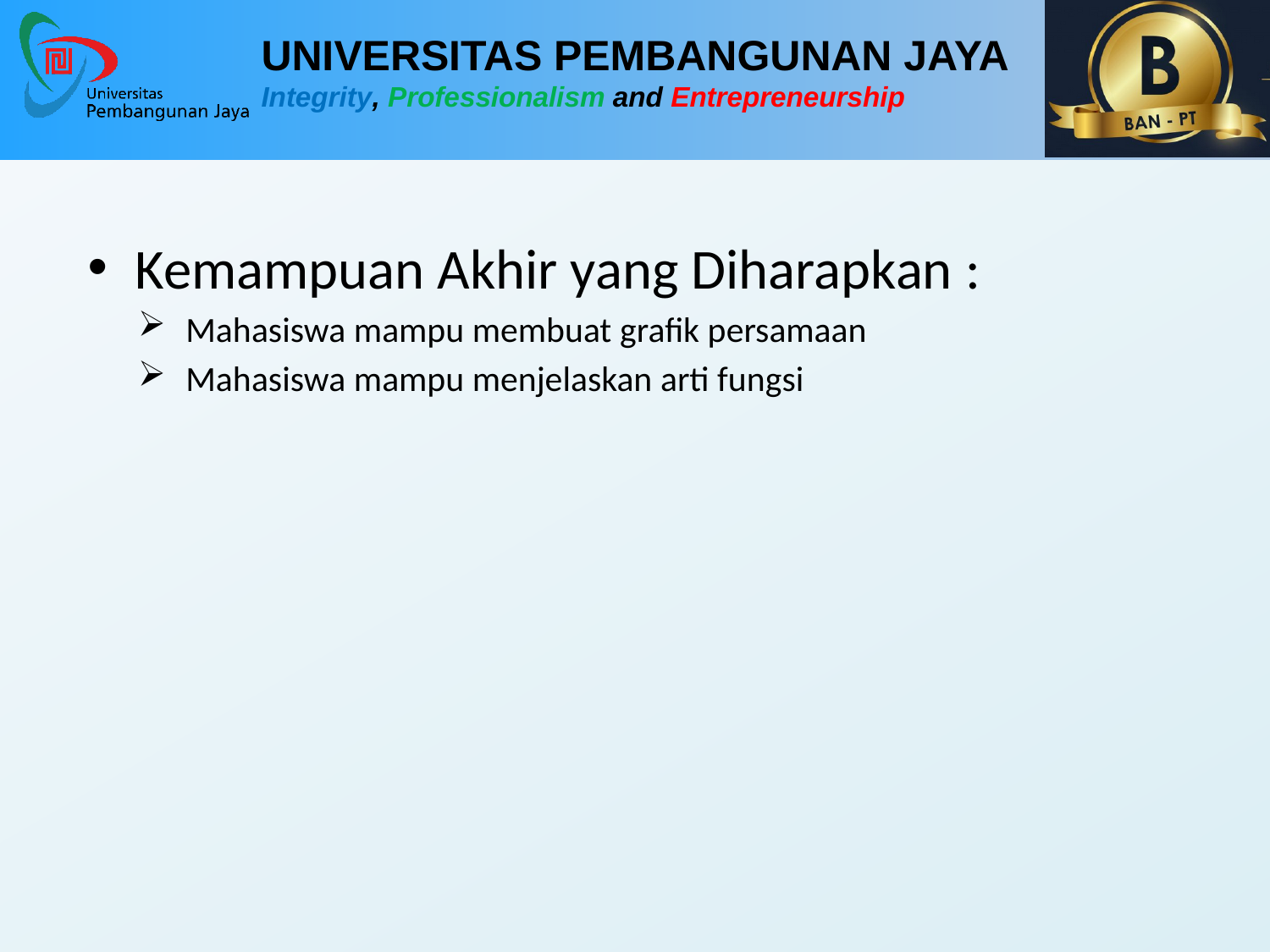

Kemampuan Akhir yang Diharapkan :
Mahasiswa mampu membuat grafik persamaan
Mahasiswa mampu menjelaskan arti fungsi